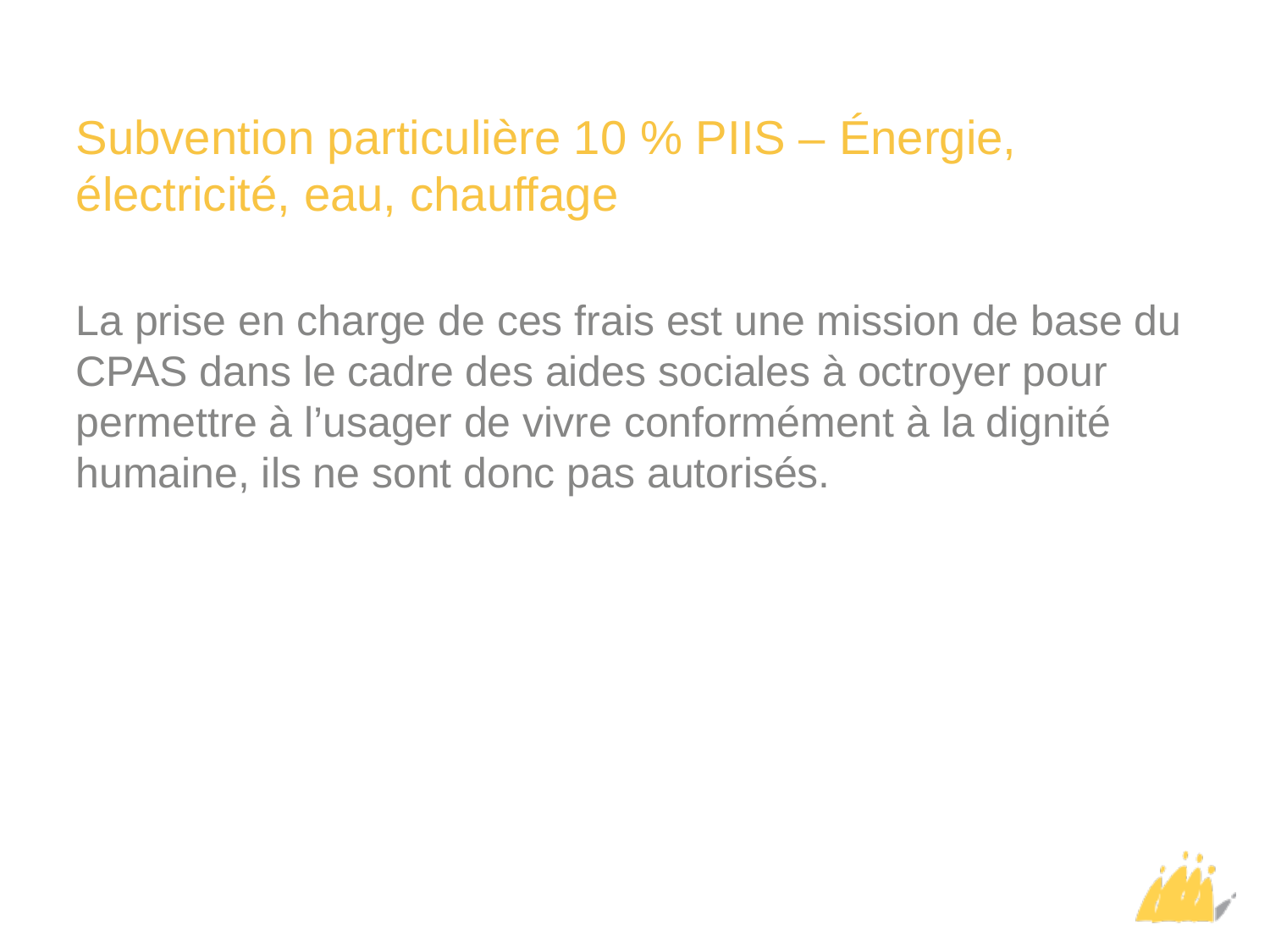

# Subvention particulière 10 % PIIS – Énergie, électricité, eau, chauffage

La prise en charge de ces frais est une mission de base du CPAS dans le cadre des aides sociales à octroyer pour permettre à l’usager de vivre conformément à la dignité humaine, ils ne sont donc pas autorisés.